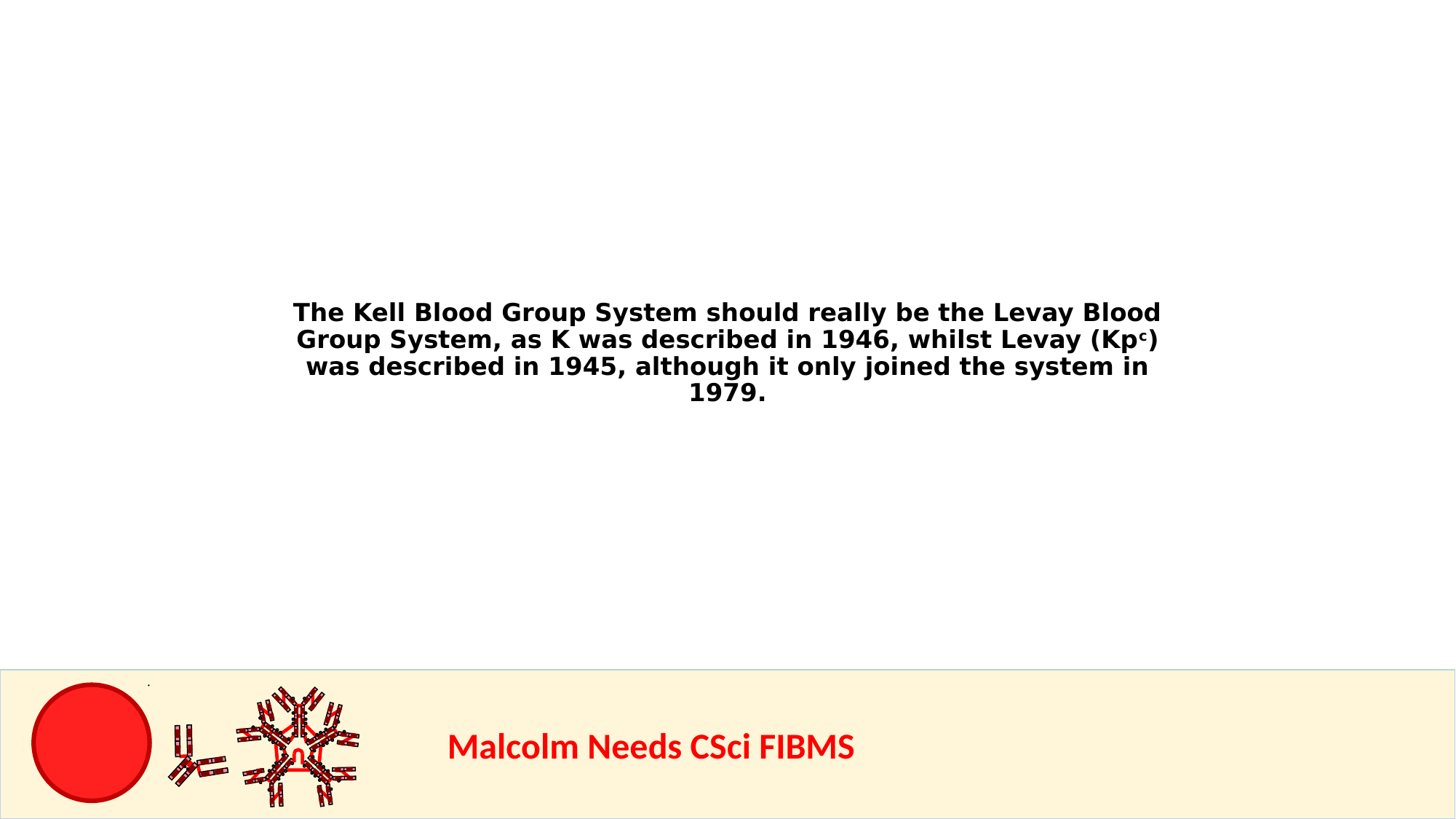

The Kell Blood Group System should really be the Levay Blood Group System, as K was described in 1946, whilst Levay (Kpc) was described in 1945, although it only joined the system in 1979.
				Malcolm Needs CSci FIBMS